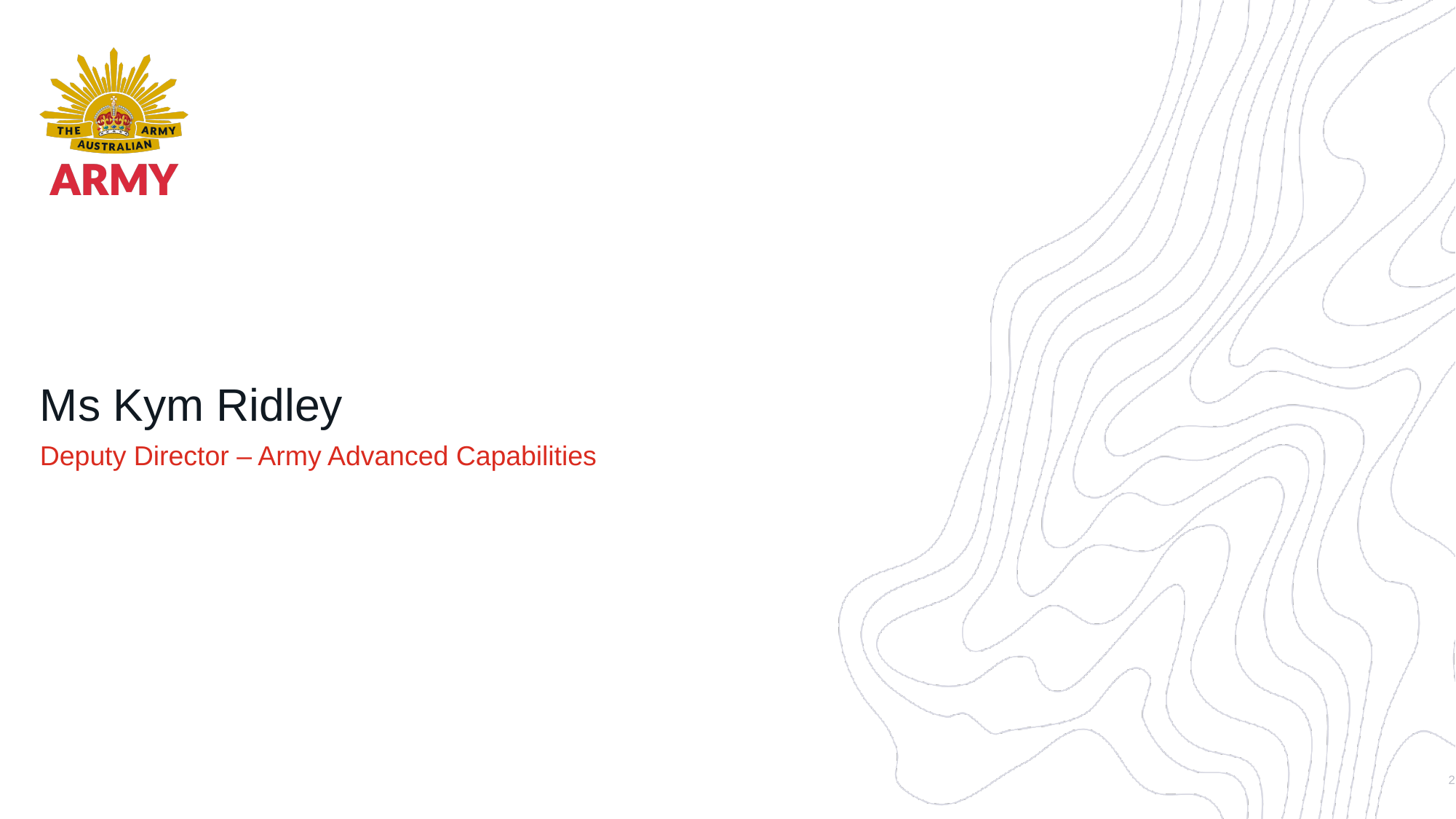

# Ms Kym Ridley
Deputy Director – Army Advanced Capabilities
2